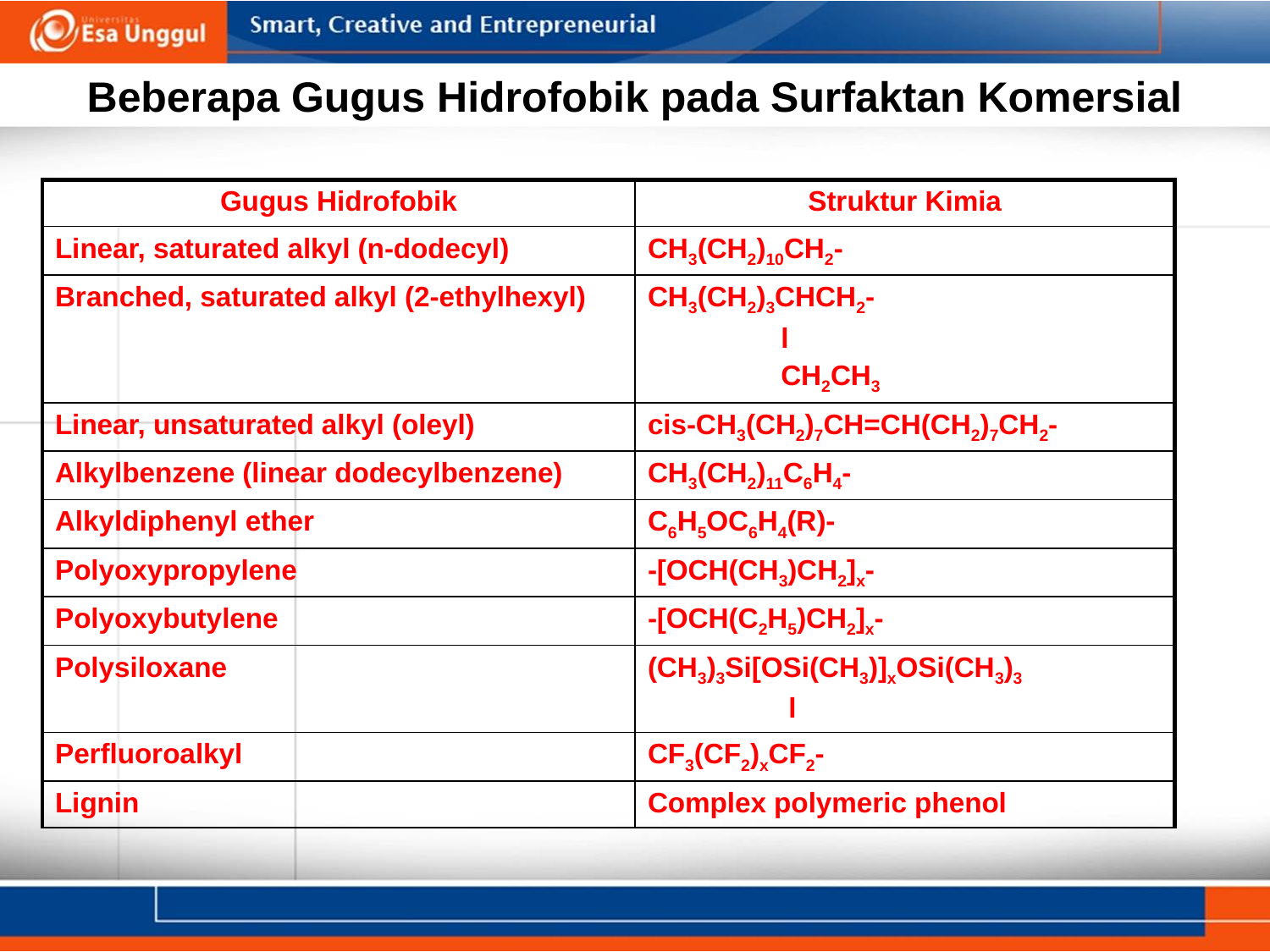

Beberapa Gugus Hidrofobik pada Surfaktan Komersial
| Gugus Hidrofobik | Struktur Kimia |
| --- | --- |
| Linear, saturated alkyl (n-dodecyl) | CH3(CH2)10CH2- |
| Branched, saturated alkyl (2-ethylhexyl) | CH3(CH2)3CHCH2- l CH2CH3 |
| Linear, unsaturated alkyl (oleyl) | cis-CH3(CH2)7CH=CH(CH2)7CH2- |
| Alkylbenzene (linear dodecylbenzene) | CH3(CH2)11C6H4- |
| Alkyldiphenyl ether | C6H5OC6H4(R)- |
| Polyoxypropylene | -[OCH(CH3)CH2]x- |
| Polyoxybutylene | -[OCH(C2H5)CH2]x- |
| Polysiloxane | (CH3)3Si[OSi(CH3)]xOSi(CH3)3 l |
| Perfluoroalkyl | CF3(CF2)xCF2- |
| Lignin | Complex polymeric phenol |